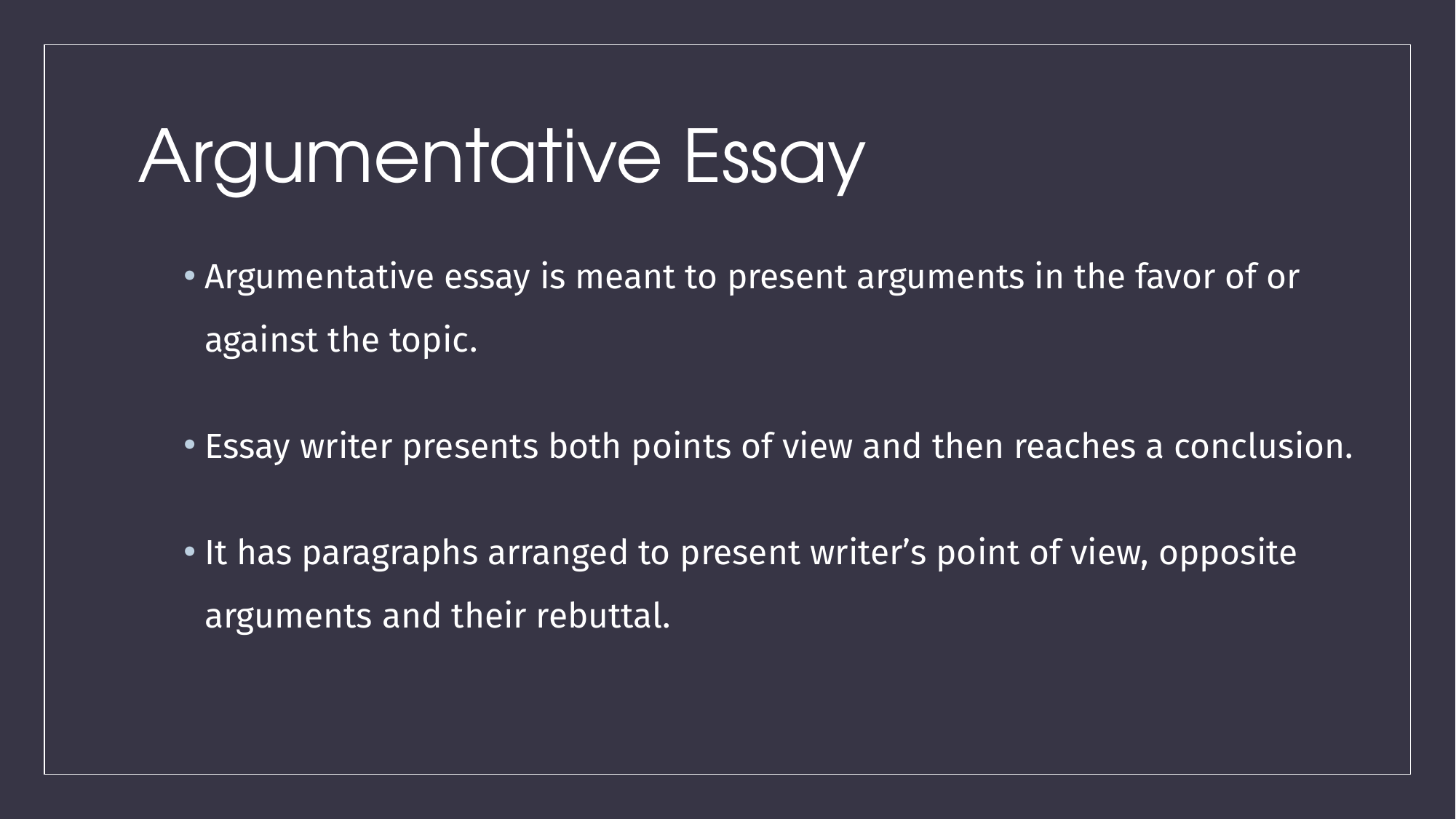

# Argumentative Essay
Argumentative essay is meant to present arguments in the favor of or against the topic.
Essay writer presents both points of view and then reaches a conclusion.
It has paragraphs arranged to present writer’s point of view, opposite arguments and their rebuttal.